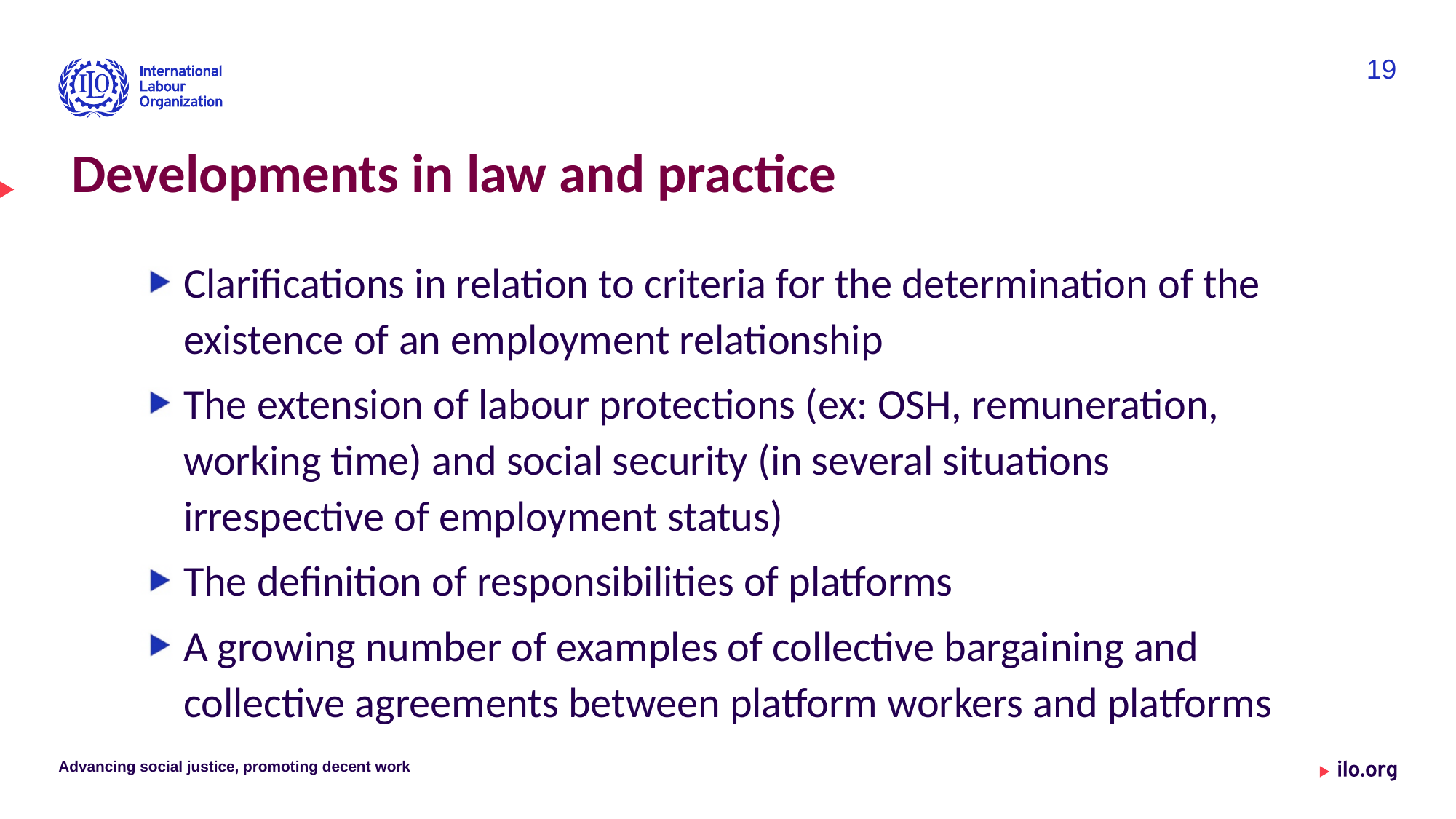

19
# Developments in law and practice
Clarifications in relation to criteria for the determination of the existence of an employment relationship
The extension of labour protections (ex: OSH, remuneration, working time) and social security (in several situations irrespective of employment status)
The definition of responsibilities of platforms
A growing number of examples of collective bargaining and collective agreements between platform workers and platforms

Advancing social justice, promoting decent work
Date: Monday / 01 / October / 2019